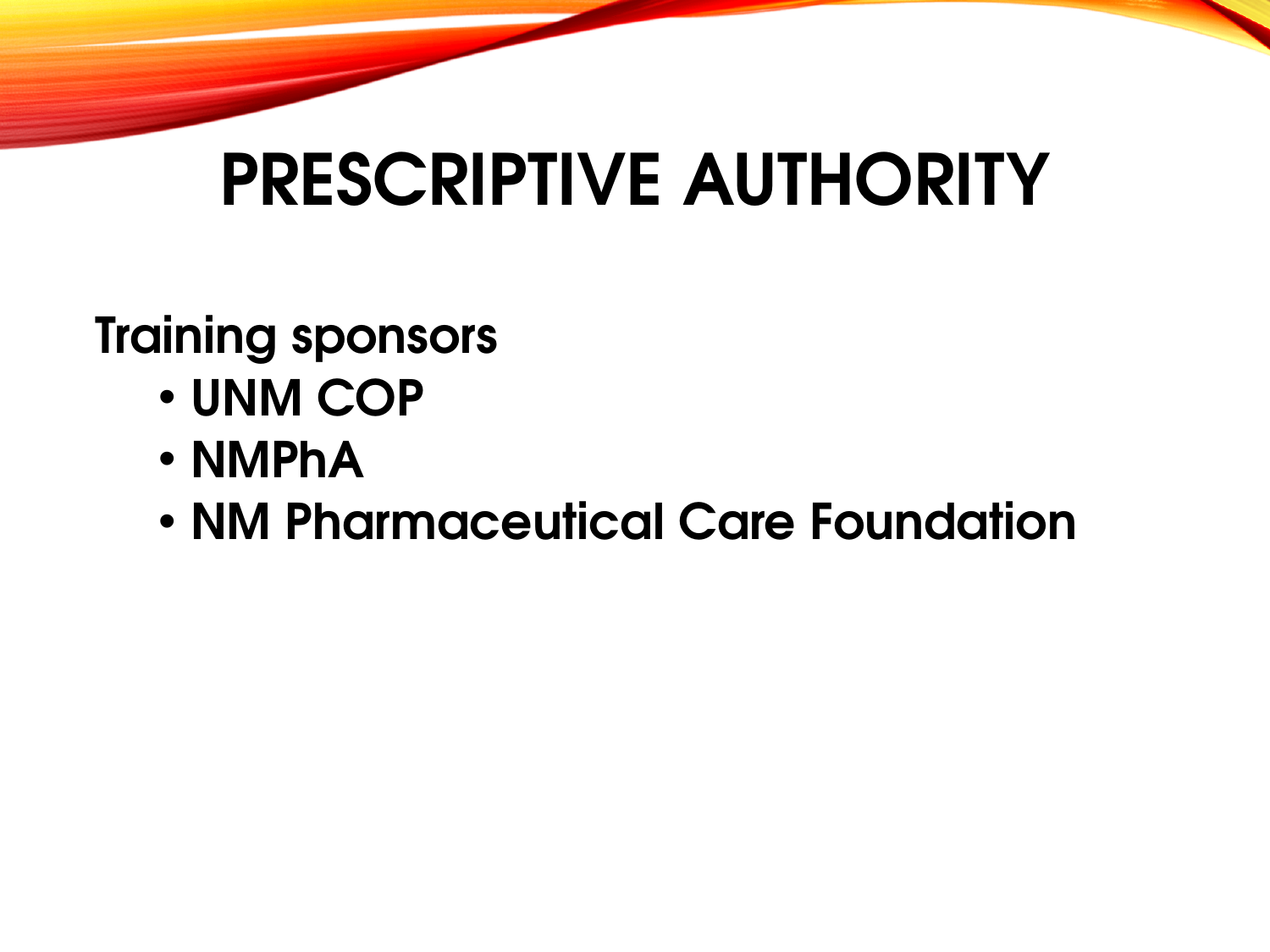

# Prescriptive Authority
Training sponsors
UNM COP
NMPhA
NM Pharmaceutical Care Foundation